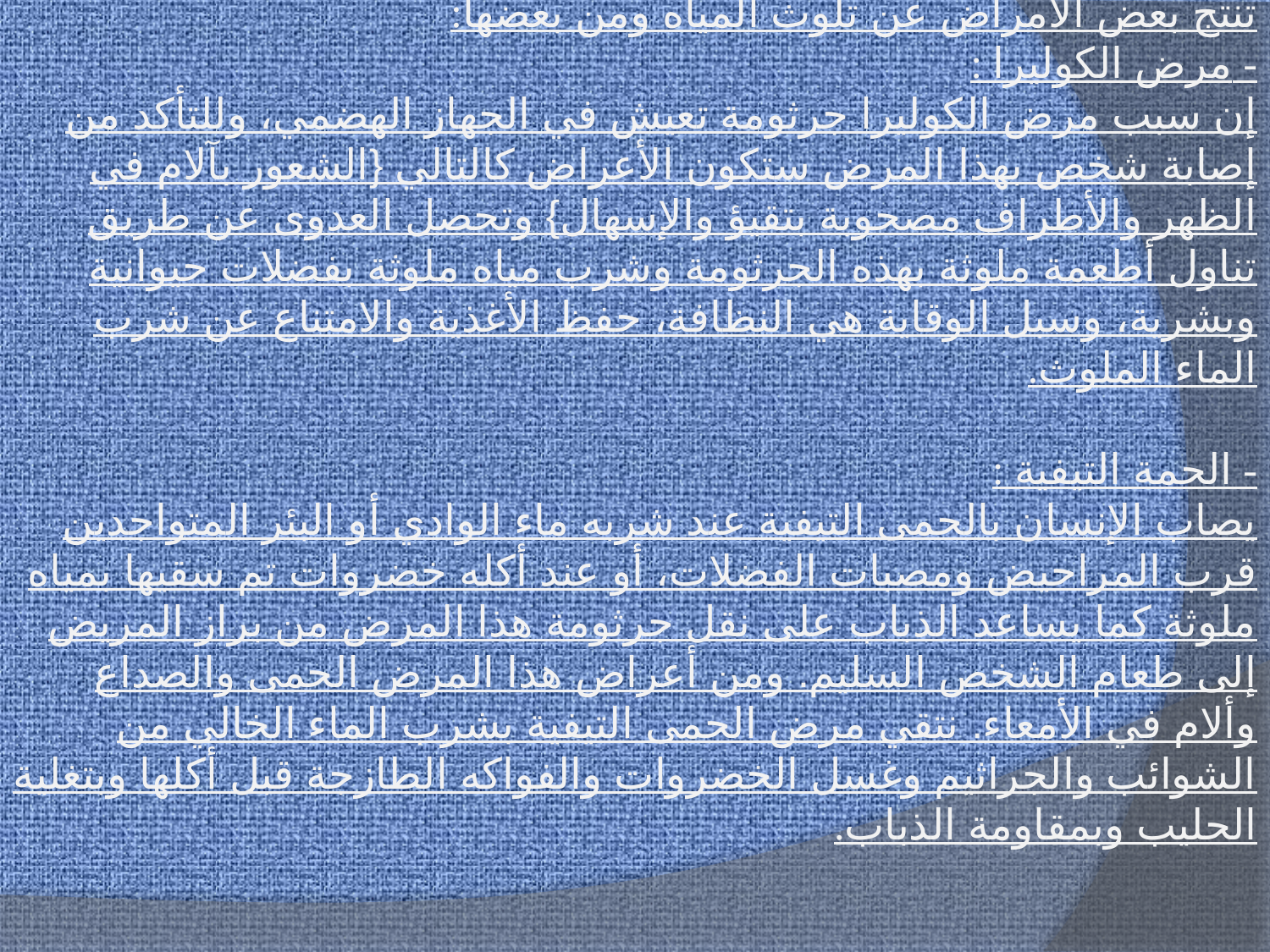

آثار تلوّث المياه العذبة على صحّة الإنسان
تنتج بعض الأمراض عن تلوث المياه ومن بعضها:
- مرض الكوليرا :
إن سبب مرض الكوليرا جرثومة تعيش في الجهاز الهضمي، وللتأكد من إصابة شخص بهذا المرض ستكون الأعراض كالتالي {الشعور بآلام في الظهر والأطراف مصحوبة بتقيؤ والإسهال} وتحصل العدوى عن طريق تناول أطعمة ملوثة بهذه الجرثومة وشرب مياه ملوثة بفضلات حيوانية وبشرية، وسبل الوقاية هي النظافة، حفظ الأغذية والامتناع عن شرب الماء الملوث.
- الحمة التيفية :
يصاب الإنسان بالحمى التيفية عند شربه ماء الوادي أو البئر المتواجدين قرب المراحيض ومصبات الفضلات، أو عند أكله خضروات تم سقيها بمياه ملوثة كما يساعد الذباب على نقل جرثومة هذا المرض من براز المريض إلى طعام الشخص السليم. ومن أعراض هذا المرض الحمى والصداع وألام في الأمعاء. نتقي مرض الحمى التيفية بشرب الماء الخالي من الشوائب والجراثيم وغسل الخضروات والفواكه الطازجة قبل أكلها وبتغلية الحليب وبمقاومة الذباب.